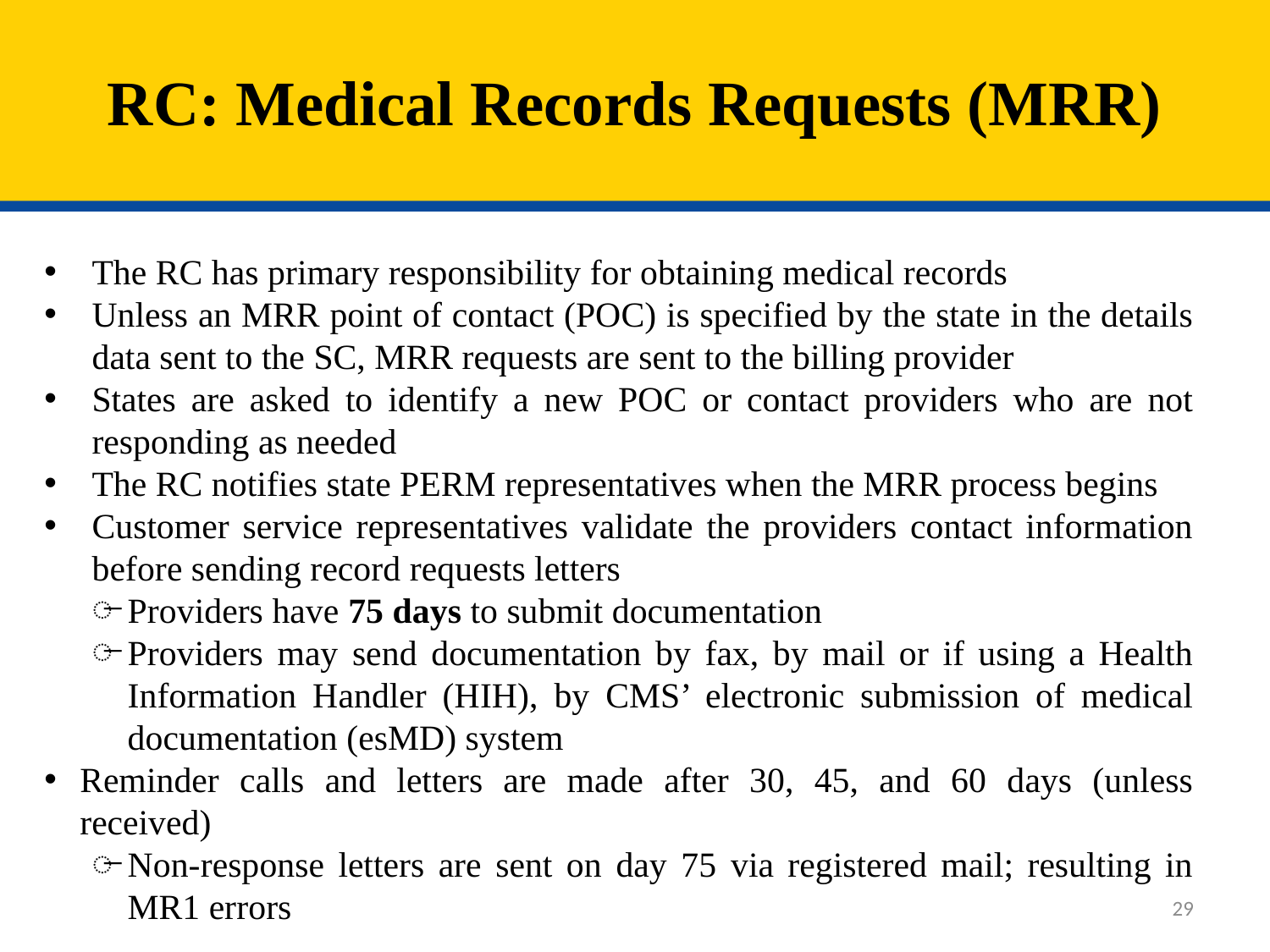

# RC: Medical Records Requests (MRR)
The RC has primary responsibility for obtaining medical records
Unless an MRR point of contact (POC) is specified by the state in the details data sent to the SC, MRR requests are sent to the billing provider
States are asked to identify a new POC or contact providers who are not responding as needed
The RC notifies state PERM representatives when the MRR process begins
Customer service representatives validate the providers contact information before sending record requests letters
Providers have 75 days to submit documentation
Providers may send documentation by fax, by mail or if using a Health Information Handler (HIH), by CMS’ electronic submission of medical documentation (esMD) system
Reminder calls and letters are made after 30, 45, and 60 days (unless received)
Non-response letters are sent on day 75 via registered mail; resulting in MR1 errors
29